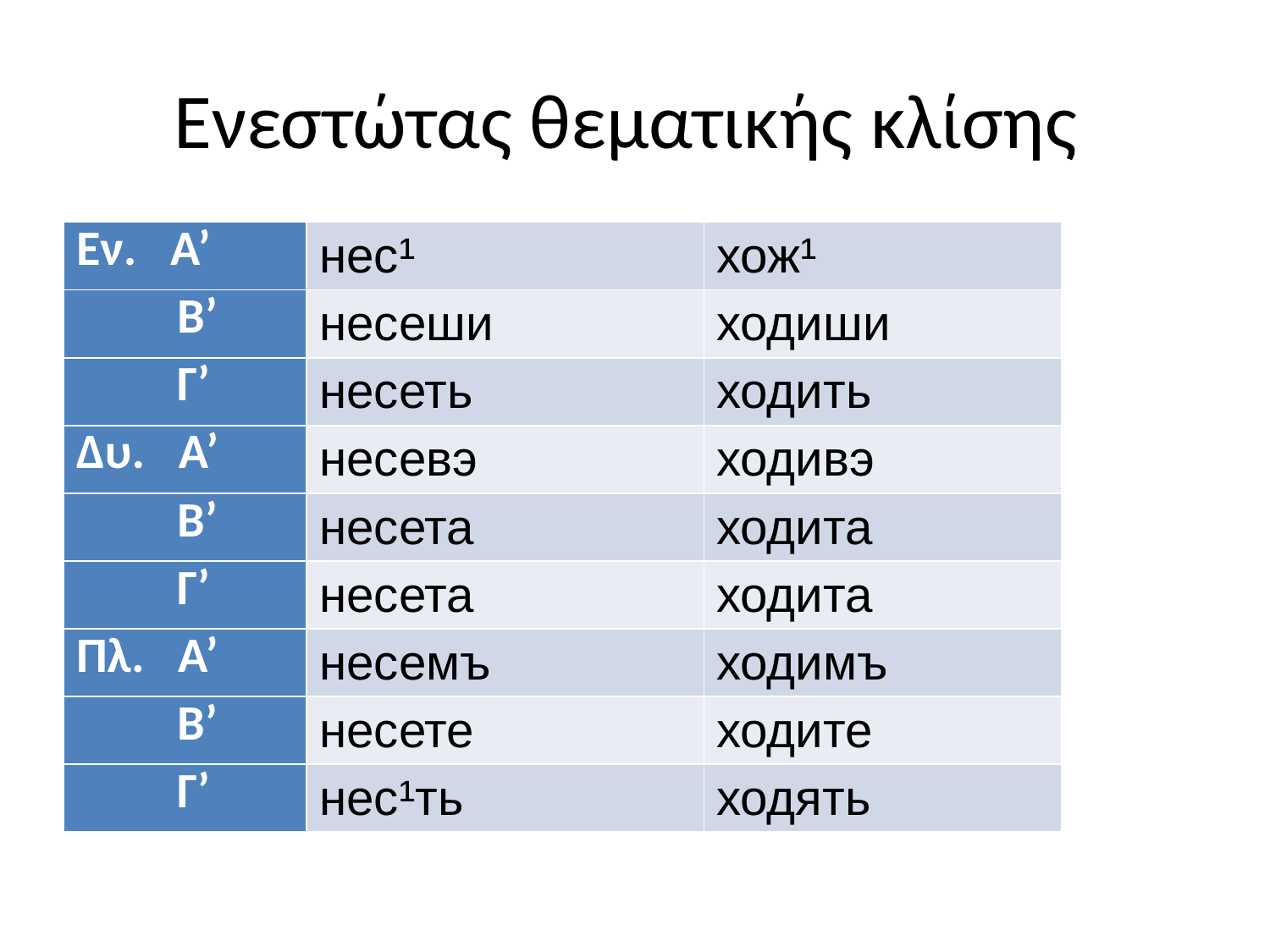

# Ενεστώτας θεματικής κλίσης
| Εν. Α’ | нес¹ | хож¹ |
| --- | --- | --- |
| Β’ | несеши | ходиши |
| Γ’ | несеть | ходить |
| Δυ. Α’ | несевэ | ходивэ |
| Β’ | несета | ходита |
| Γ’ | несета | ходита |
| Πλ. Α’ | несемъ | ходимъ |
| Β’ | несете | ходите |
| Γ’ | нес¹ть | ходять |